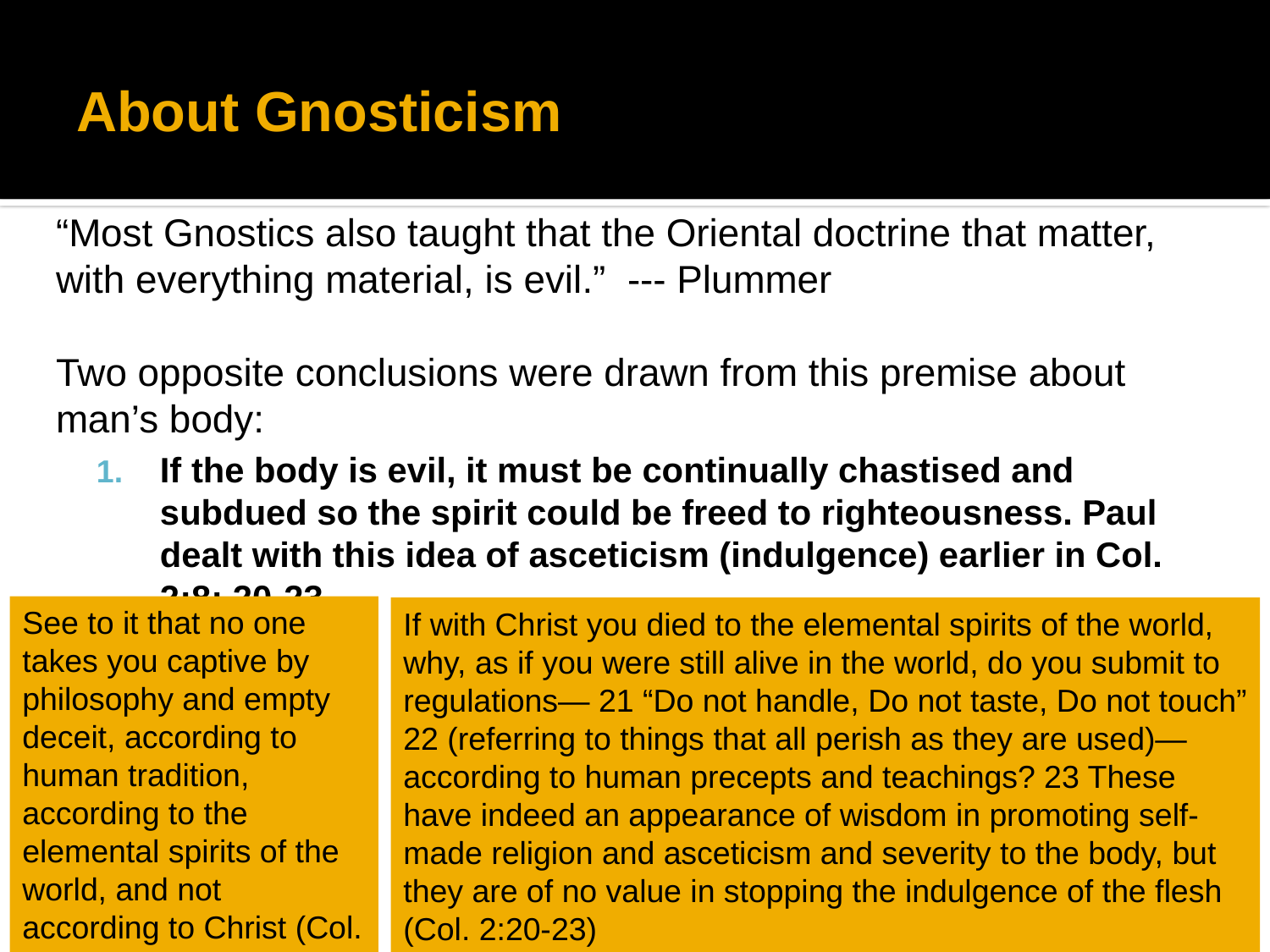

# About Gnosticism
“Most Gnostics also taught that the Oriental doctrine that matter, with everything material, is evil.”  --- Plummer

Two opposite conclusions were drawn from this premise about man’s body:
If the body is evil, it must be continually chastised and subdued so the spirit could be freed to righteousness. Paul dealt with this idea of asceticism (indulgence) earlier in Col. 2:8; 20-23.
See to it that no one takes you captive by philosophy and empty deceit, according to human tradition, according to the elemental spirits of the world, and not according to Christ (Col. 2:8)
If with Christ you died to the elemental spirits of the world, why, as if you were still alive in the world, do you submit to regulations— 21 “Do not handle, Do not taste, Do not touch” 22 (referring to things that all perish as they are used)—according to human precepts and teachings? 23 These have indeed an appearance of wisdom in promoting self-made religion and asceticism and severity to the body, but they are of no value in stopping the indulgence of the flesh (Col. 2:20-23)